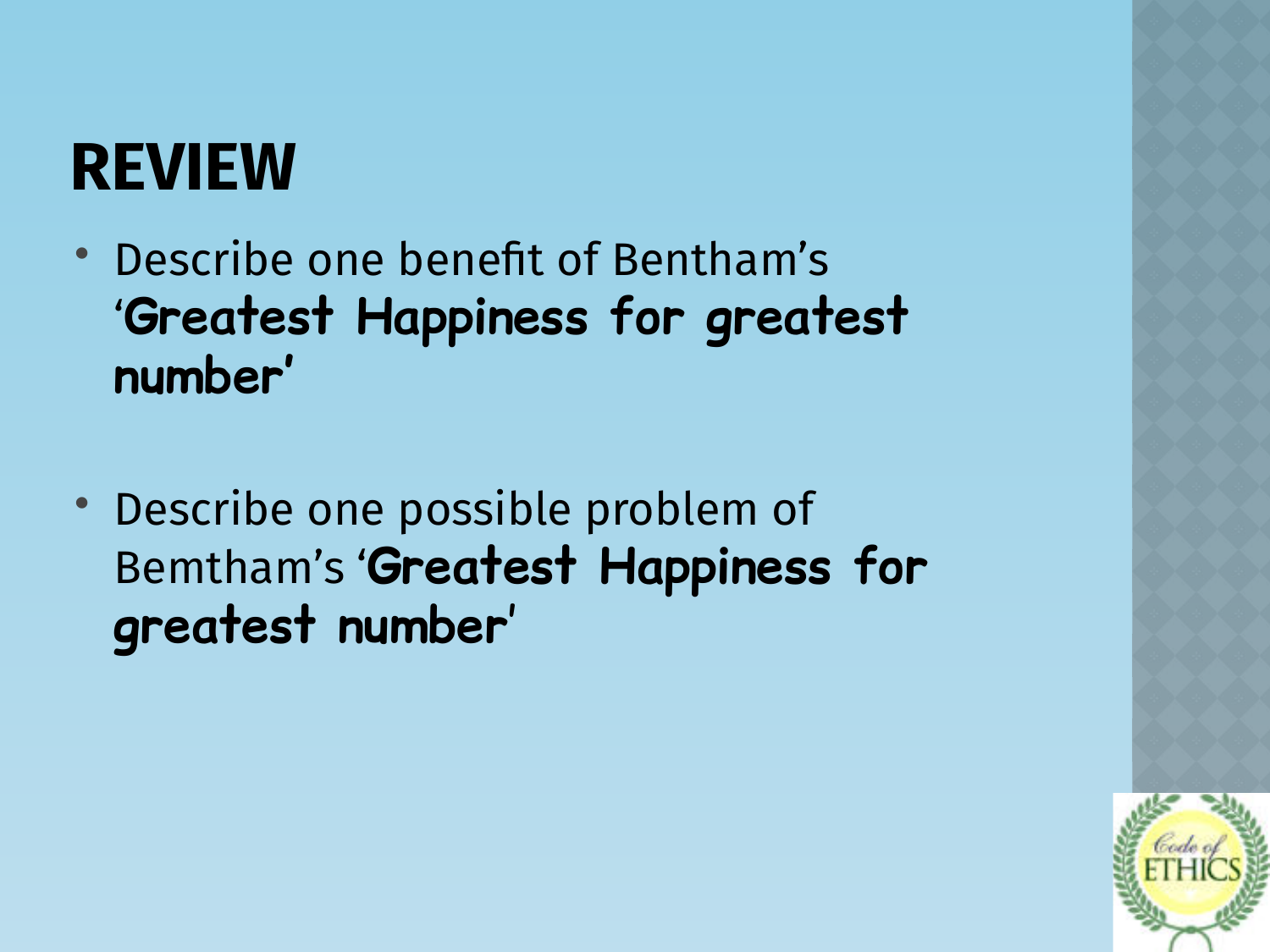

# Review
Describe one benefit of Bentham’s ‘Greatest Happiness for greatest number’

Describe one possible problem of Bemtham’s ‘Greatest Happiness for greatest number’